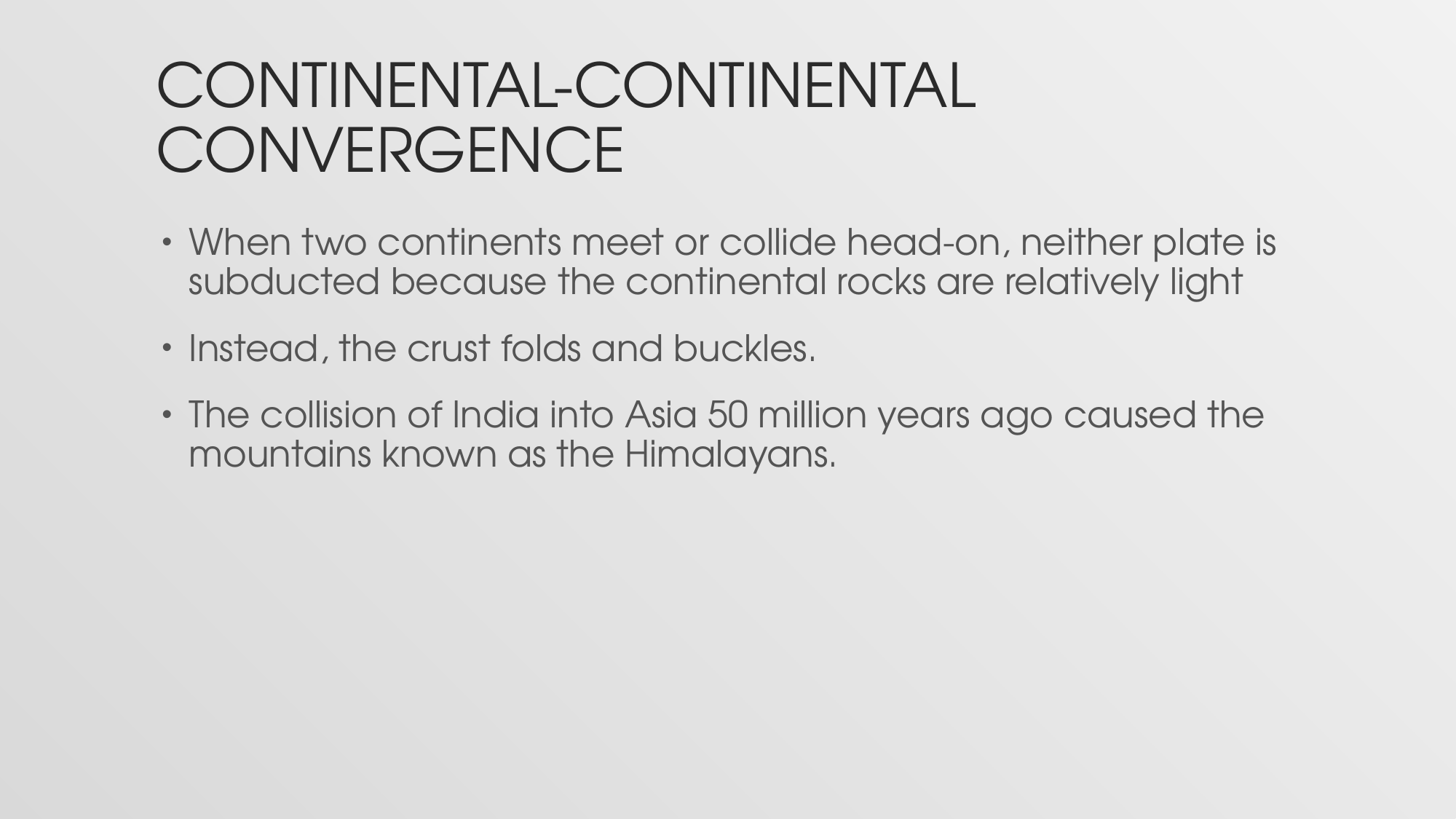

# Continental-Continental Convergence
When two continents meet or collide head-on, neither plate is subducted because the continental rocks are relatively light
Instead, the crust folds and buckles.
The collision of India into Asia 50 million years ago caused the mountains known as the Himalayans.